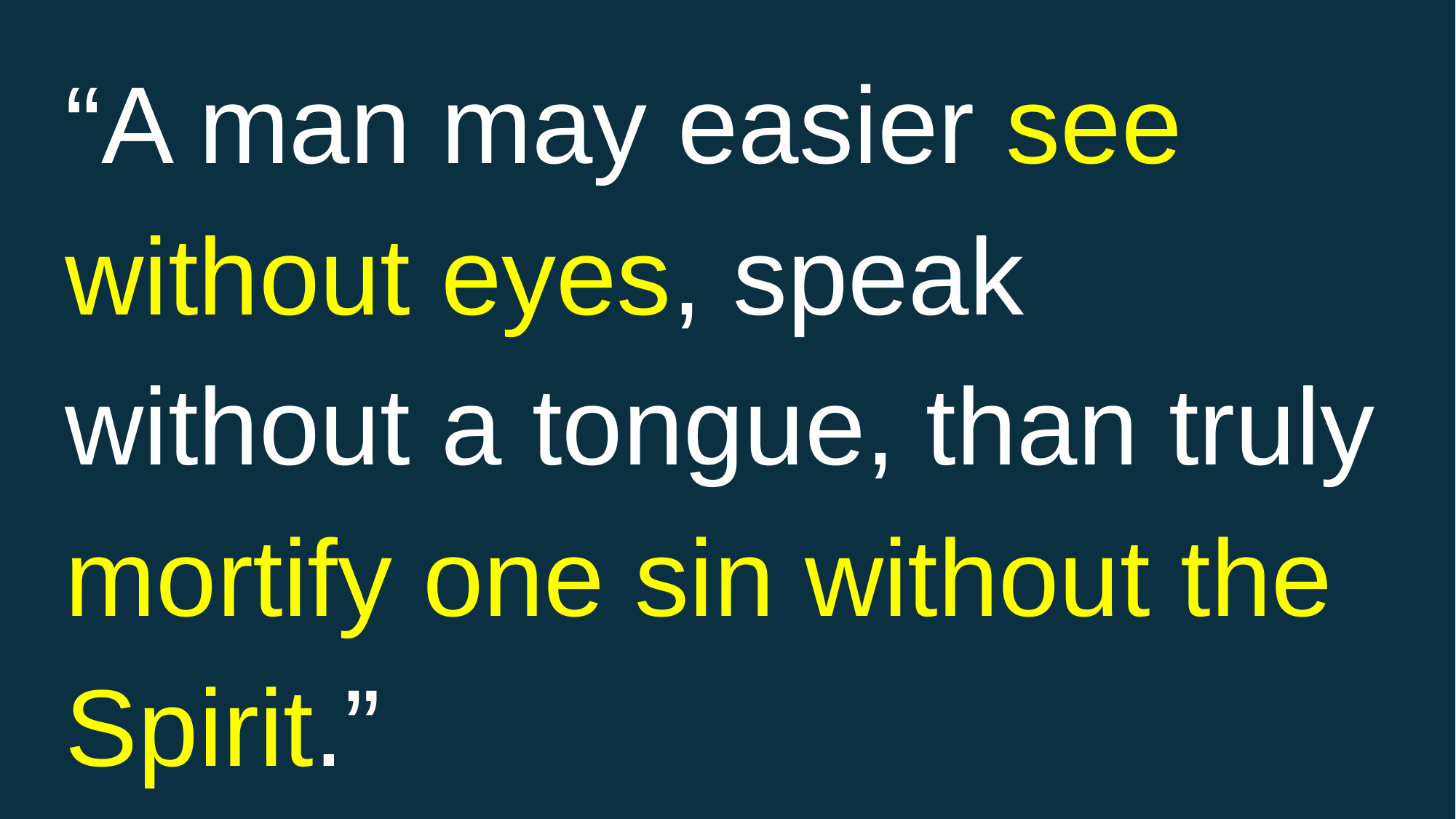

“A man may easier see without eyes, speak without a tongue, than truly mortify one sin without the Spirit.”
(John Owen, Of The Mortification of Sin In Believers)